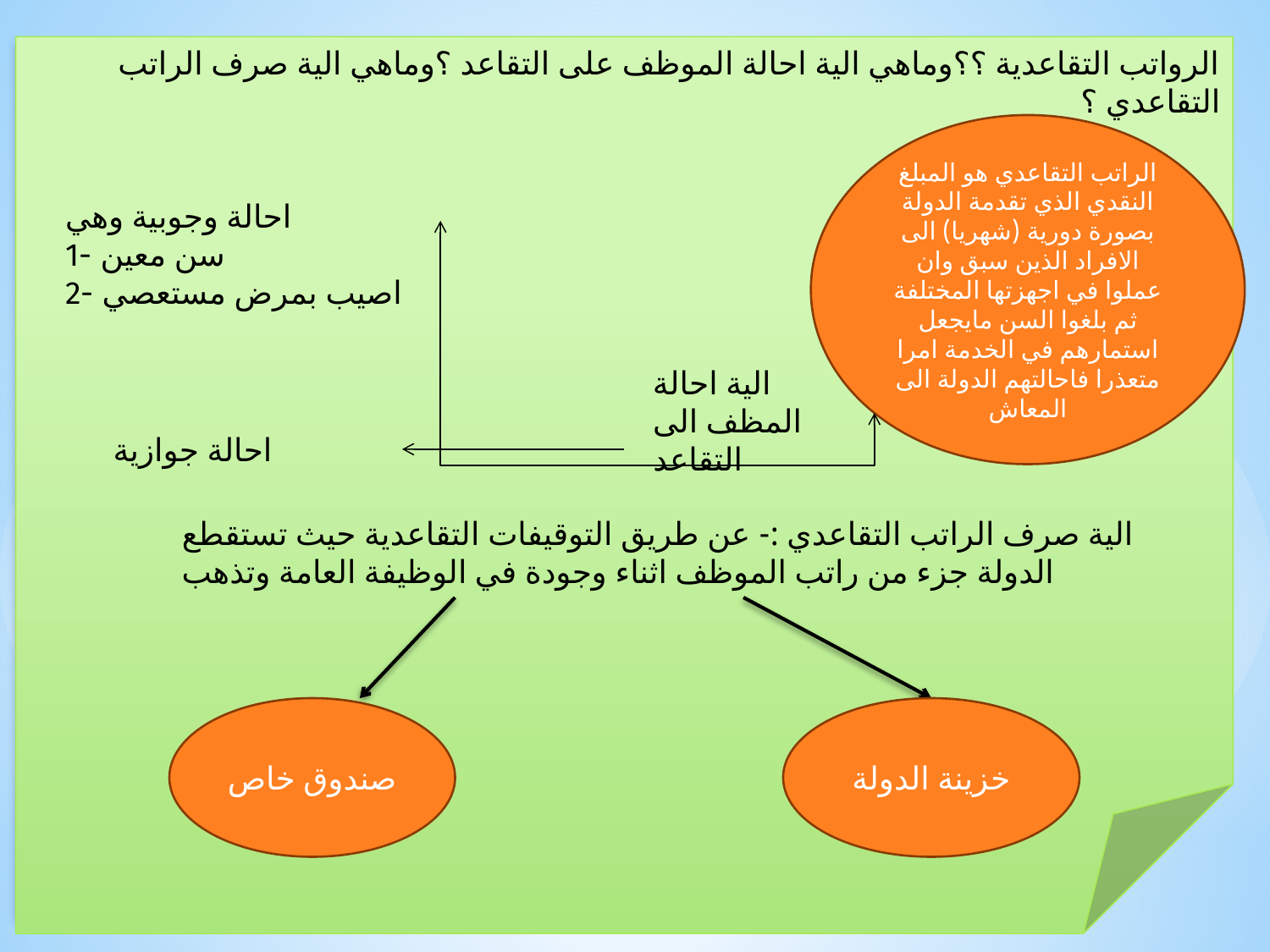

الرواتب التقاعدية ؟؟وماهي الية احالة الموظف على التقاعد ؟وماهي الية صرف الراتب التقاعدي ؟
الراتب التقاعدي هو المبلغ النقدي الذي تقدمة الدولة بصورة دورية (شهريا) الى الافراد الذين سبق وان عملوا في اجهزتها المختلفة ثم بلغوا السن مايجعل استمارهم في الخدمة امرا متعذرا فاحالتهم الدولة الى المعاش
احالة وجوبية وهي
1- سن معين
2- اصيب بمرض مستعصي

الية احالة المظف الى التقاعد
احالة جوازية
الية صرف الراتب التقاعدي :- عن طريق التوقيفات التقاعدية حيث تستقطع الدولة جزء من راتب الموظف اثناء وجودة في الوظيفة العامة وتذهب
صندوق خاص
خزينة الدولة
8